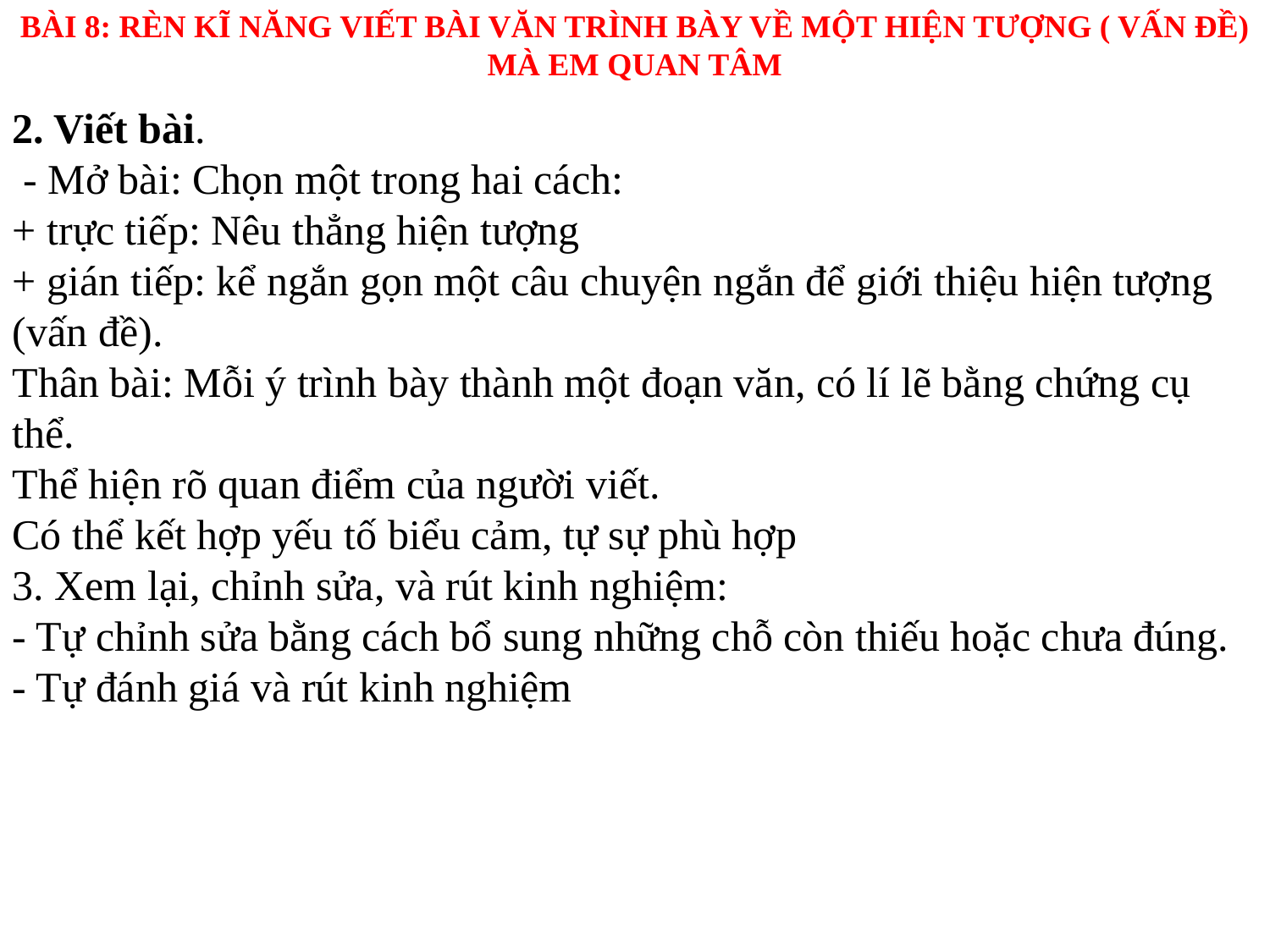

BÀI 8: RÈN KĨ NĂNG VIẾT BÀI VĂN TRÌNH BÀY VỀ MỘT HIỆN TƯỢNG ( VẤN ĐỀ) MÀ EM QUAN TÂM

2. Viết bài.
 - Mở bài: Chọn một trong hai cách:
+ trực tiếp: Nêu thẳng hiện tượng
+ gián tiếp: kể ngắn gọn một câu chuyện ngắn để giới thiệu hiện tượng (vấn đề).
Thân bài: Mỗi ý trình bày thành một đoạn văn, có lí lẽ bằng chứng cụ thể.
Thể hiện rõ quan điểm của người viết.
Có thể kết hợp yếu tố biểu cảm, tự sự phù hợp
3. Xem lại, chỉnh sửa, và rút kinh nghiệm:
- Tự chỉnh sửa bằng cách bổ sung những chỗ còn thiếu hoặc chưa đúng.
- Tự đánh giá và rút kinh nghiệm